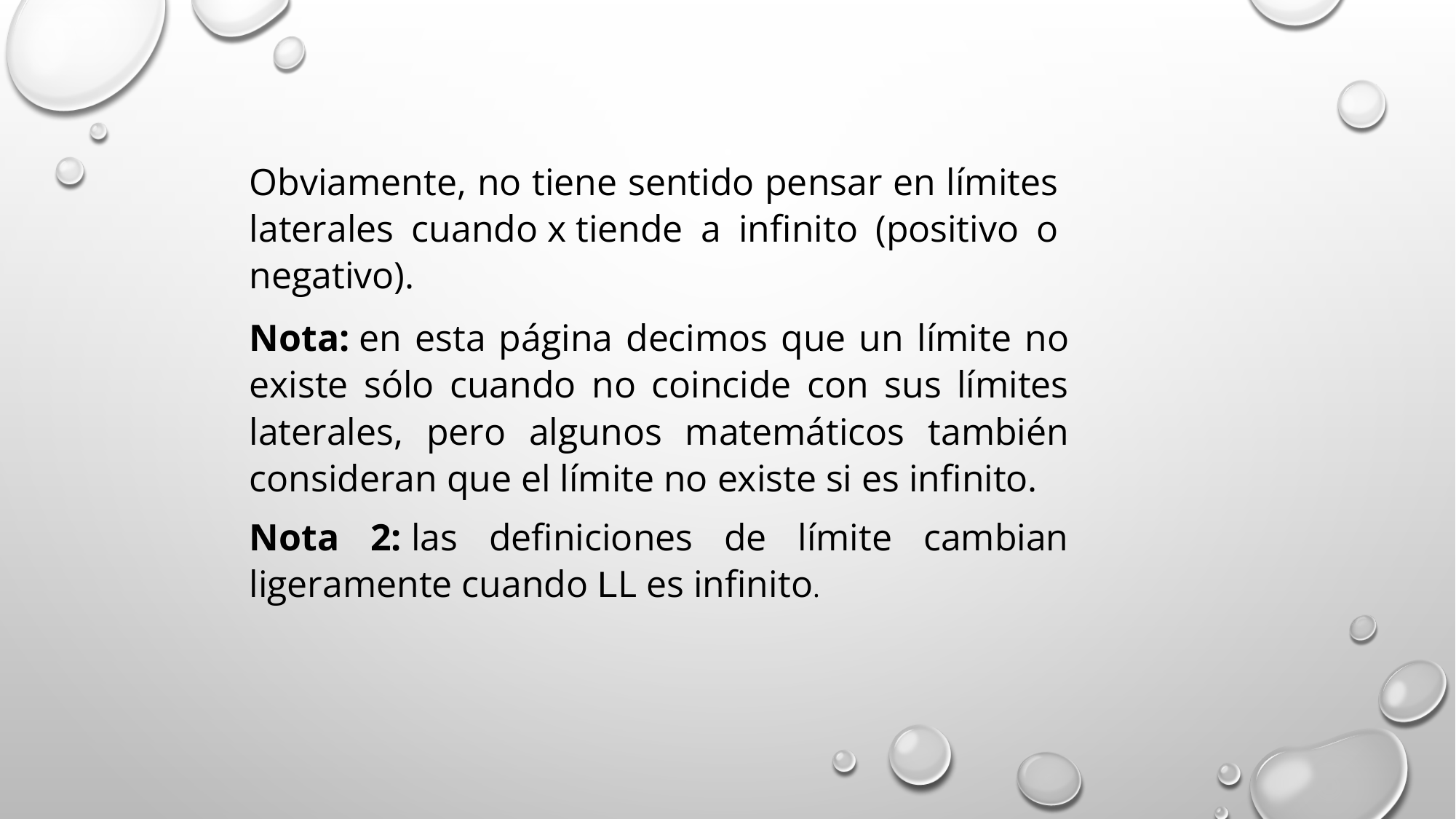

Obviamente, no tiene sentido pensar en límites laterales cuando x tiende a infinito (positivo o negativo).
Nota: en esta página decimos que un límite no existe sólo cuando no coincide con sus límites laterales, pero algunos matemáticos también consideran que el límite no existe si es infinito.
Nota 2: las definiciones de límite cambian ligeramente cuando LL es infinito.